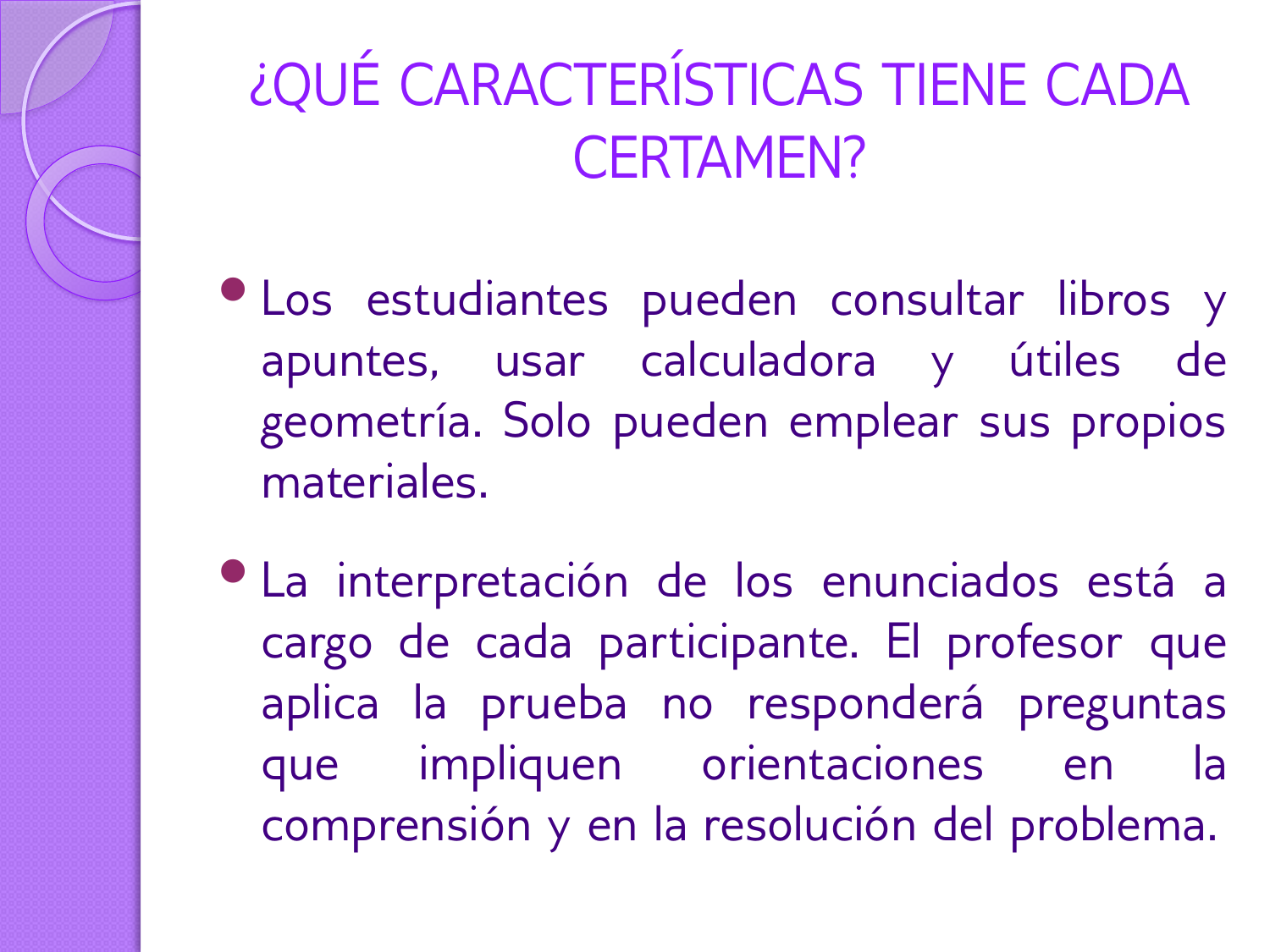

# ¿QUÉ CARACTERÍSTICAS TIENE CADA CERTAMEN?

Los estudiantes pueden consultar libros y apuntes, usar calculadora y útiles de geometría. Solo pueden emplear sus propios materiales.

La interpretación de los enunciados está a cargo de cada participante. El profesor que aplica la prueba no responderá preguntas que impliquen orientaciones en la comprensión y en la resolución del problema.